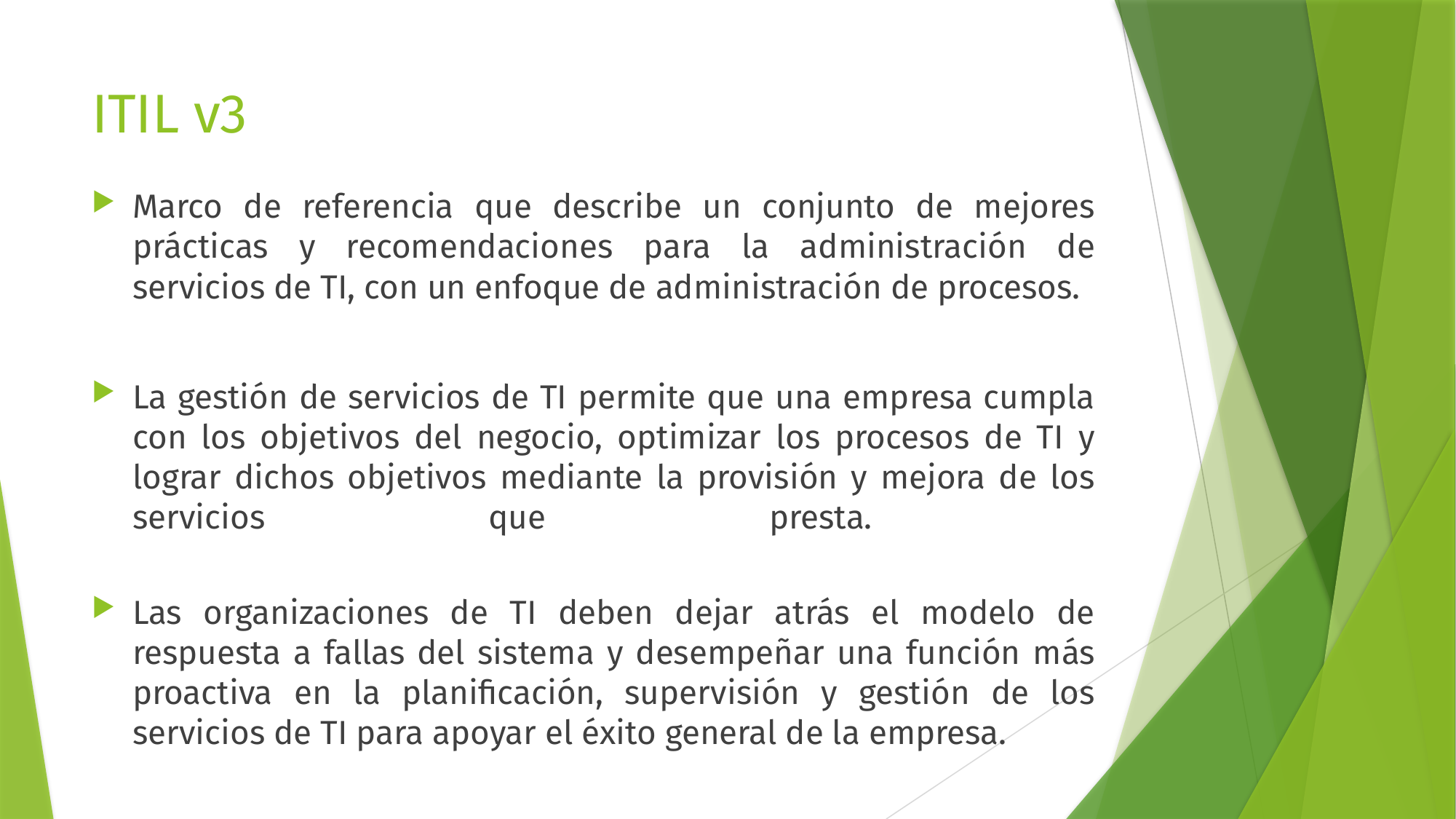

# ITIL v3
Marco de referencia que describe un conjunto de mejores prácticas y recomendaciones para la administración de servicios de TI, con un enfoque de administración de procesos.

La gestión de servicios de TI permite que una empresa cumpla con los objetivos del negocio, optimizar los procesos de TI y lograr dichos objetivos mediante la provisión y mejora de los servicios que presta.
Las organizaciones de TI deben dejar atrás el modelo de respuesta a fallas del sistema y desempeñar una función más proactiva en la planificación, supervisión y gestión de los servicios de TI para apoyar el éxito general de la empresa.